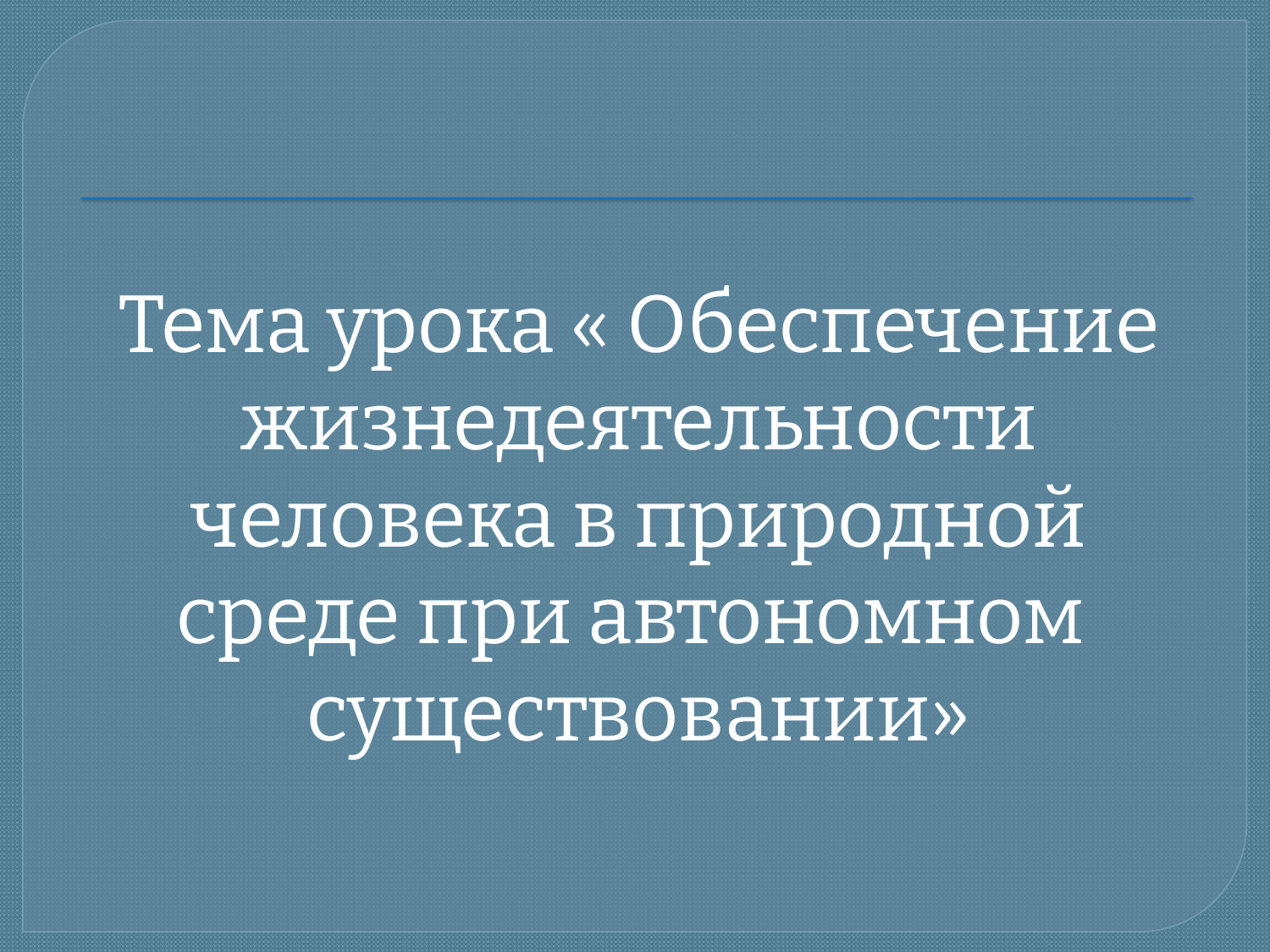

# Тема урока « Обеспечение жизнедеятельности человека в природной среде при автономном  существовании»